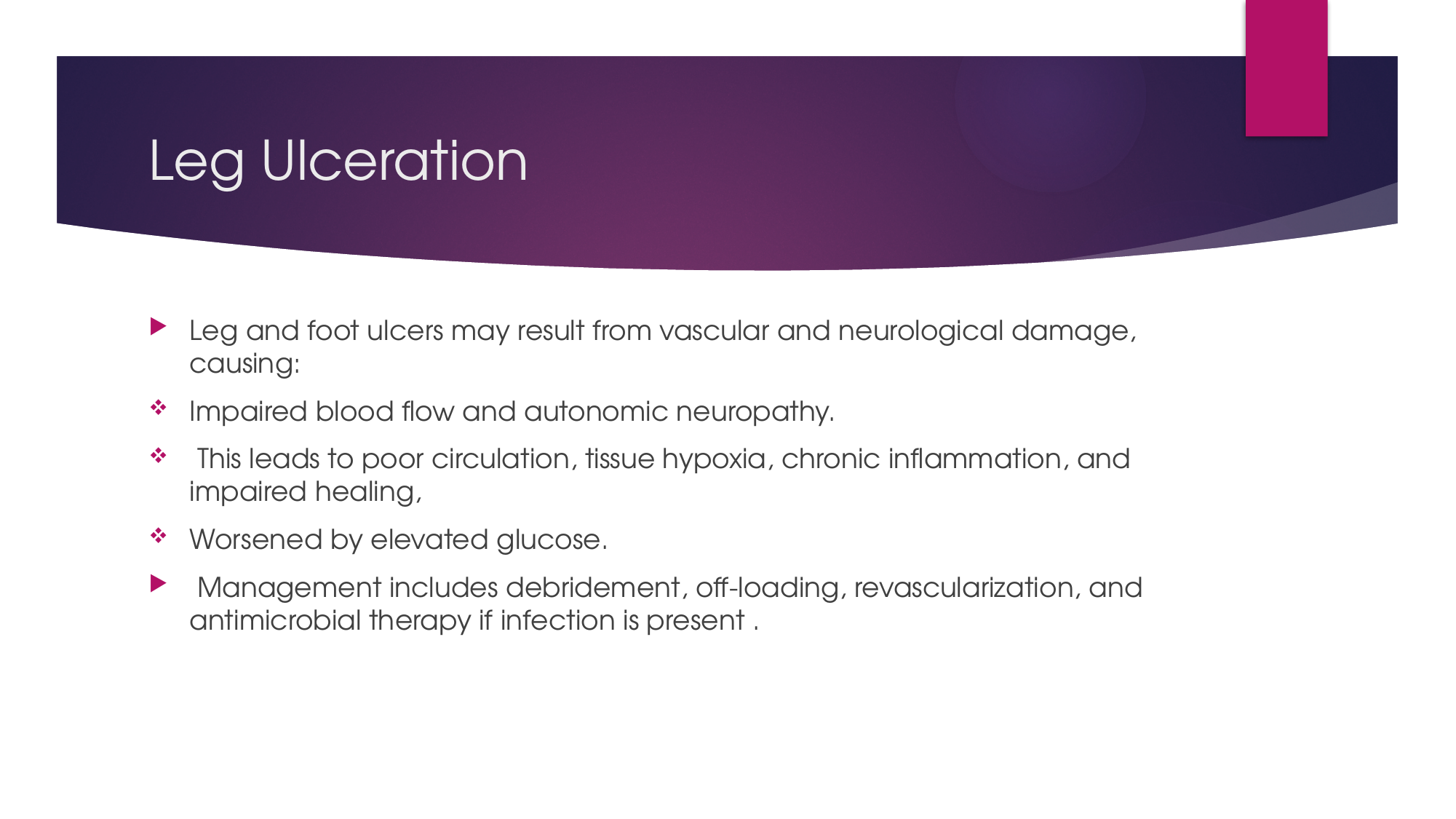

# Leg Ulceration
Leg and foot ulcers may result from vascular and neurological damage, causing:
Impaired blood flow and autonomic neuropathy.
 This leads to poor circulation, tissue hypoxia, chronic inflammation, and impaired healing,
Worsened by elevated glucose.
 Management includes debridement, off-loading, revascularization, and antimicrobial therapy if infection is present .